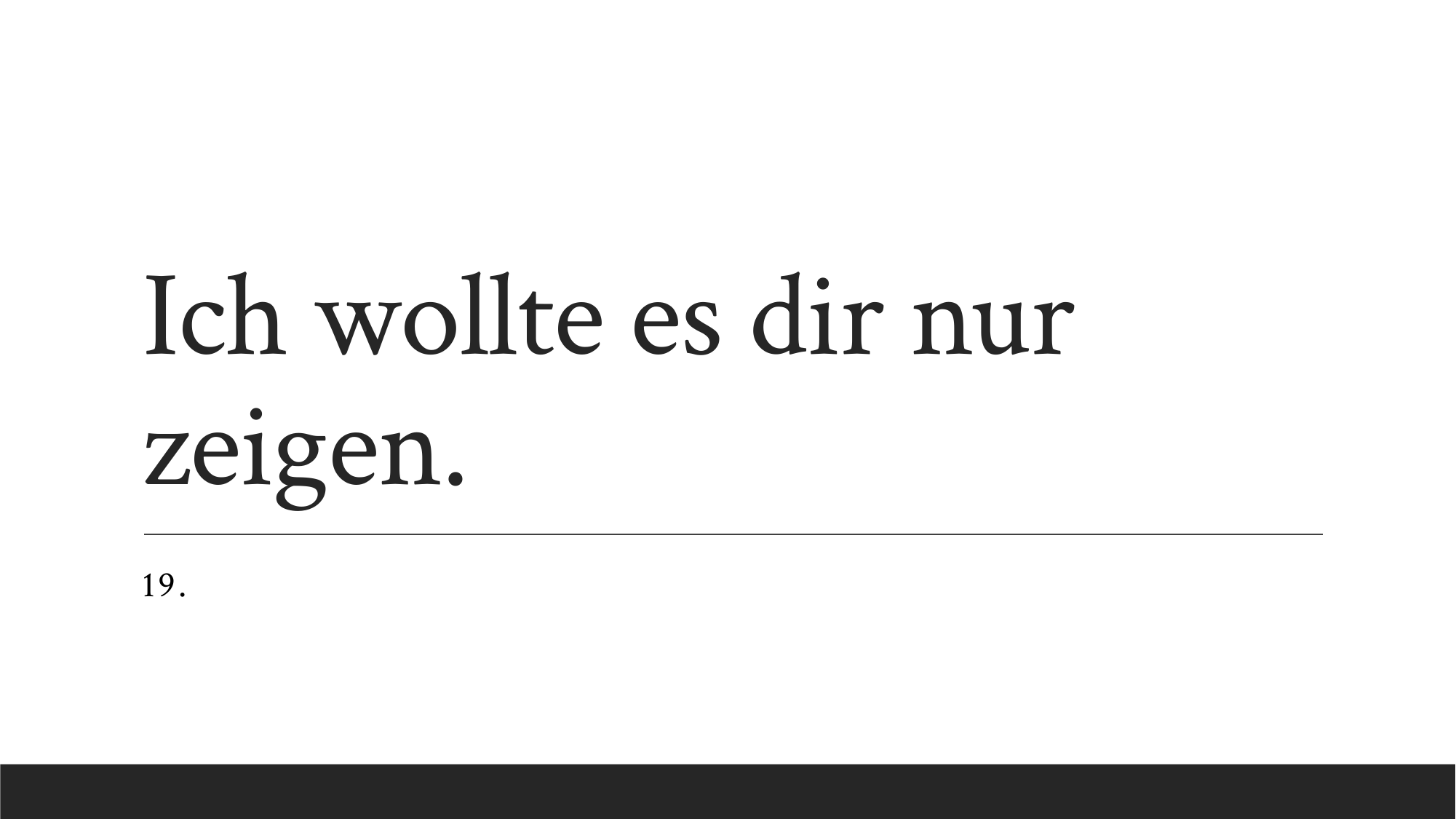

# Ich wollte es dir nur zeigen.
19.